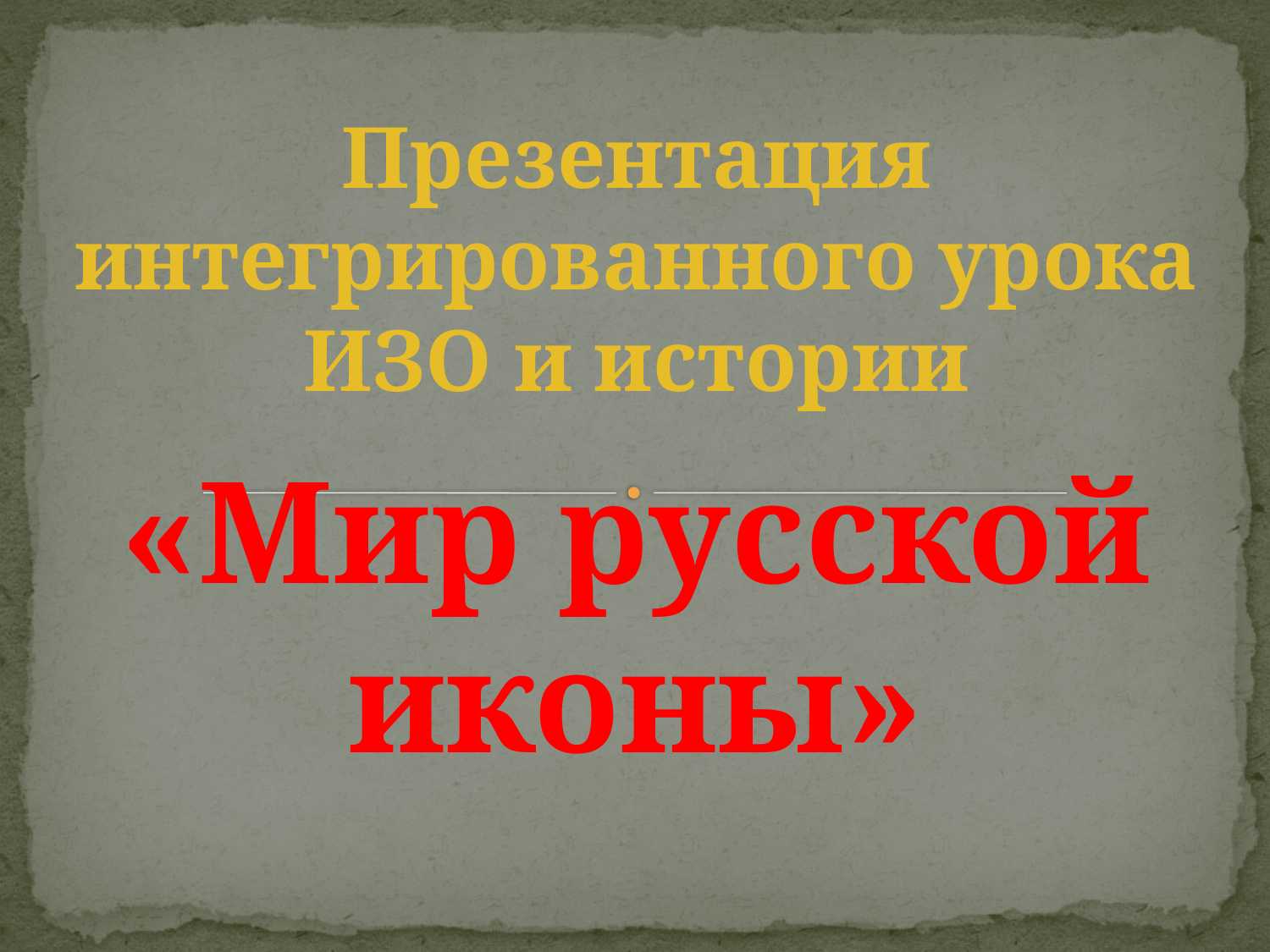

# Презентация интегрированного урока ИЗО и истории
«Мир русской иконы»